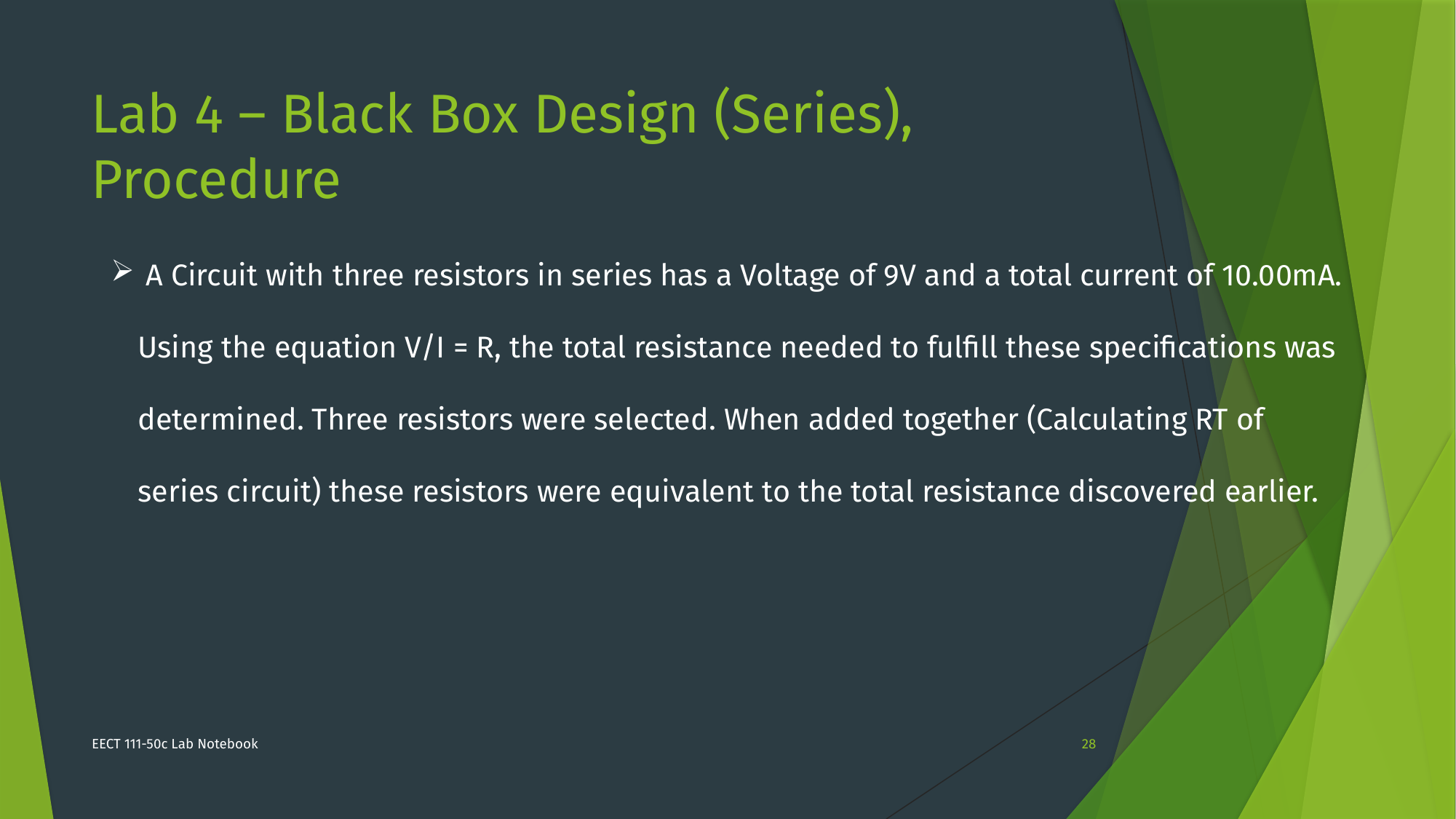

Lab 4 – Black Box Design (Series), Procedure
 A Circuit with three resistors in series has a Voltage of 9V and a total current of 10.00mA. Using the equation V/I = R, the total resistance needed to fulfill these specifications was determined. Three resistors were selected. When added together (Calculating RT of series circuit) these resistors were equivalent to the total resistance discovered earlier.
EECT 111-50c Lab Notebook
28